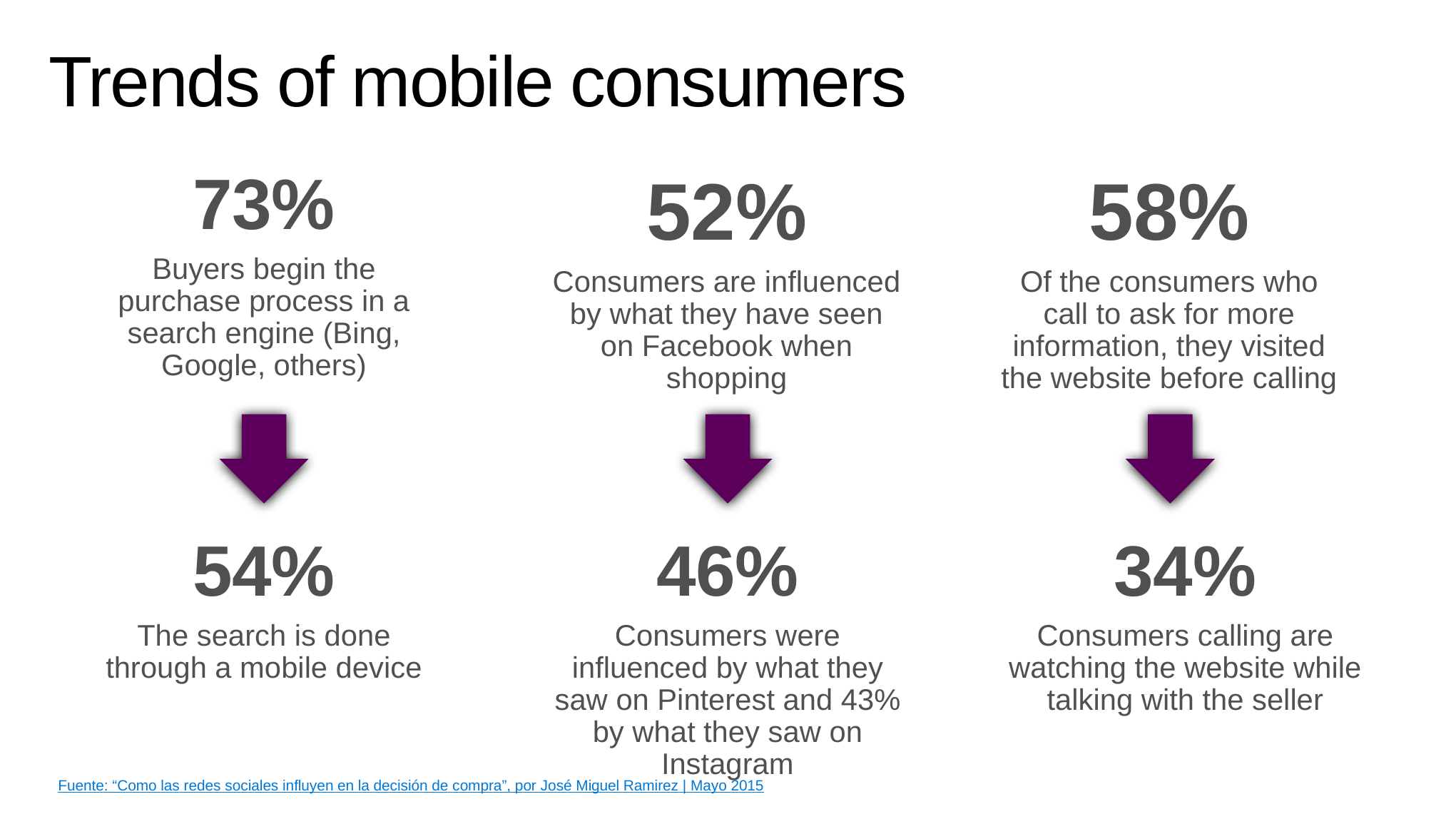

# Trends of mobile consumers
73%
Buyers begin the purchase process in a search engine (Bing, Google, others)

54%
The search is done through a mobile device
52%
Consumers are influenced by what they have seen on Facebook when shopping

46%
Consumers were influenced by what they saw on Pinterest and 43% by what they saw on Instagram
58%
Of the consumers who call to ask for more information, they visited the website before calling

34%
Consumers calling are watching the website while talking with the seller
Fuente: “Como las redes sociales influyen en la decisión de compra”, por José Miguel Ramirez | Mayo 2015